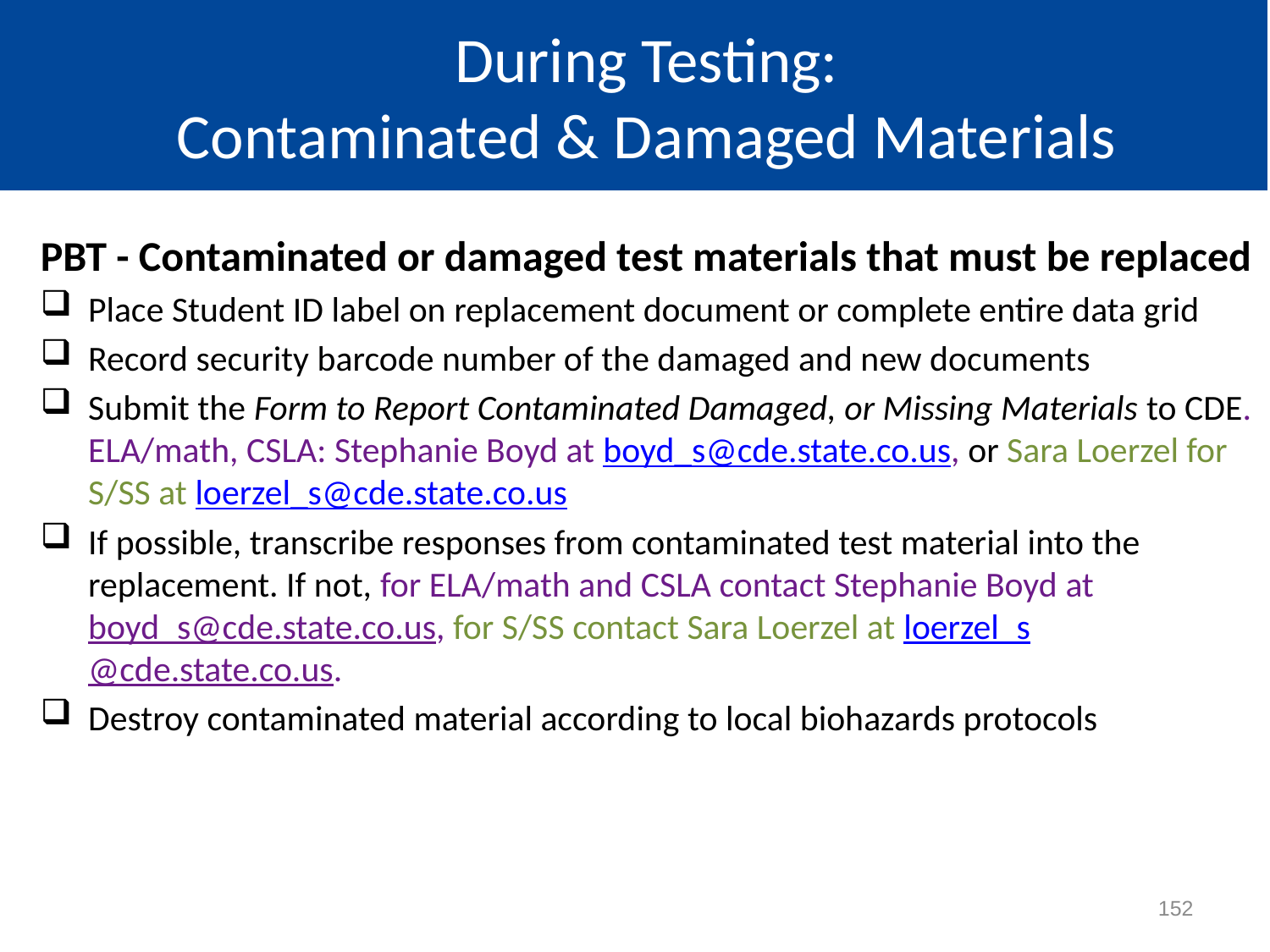

# During Testing: Contaminated & Damaged Materials
PBT - Contaminated or damaged test materials that must be replaced
Place Student ID label on replacement document or complete entire data grid
Record security barcode number of the damaged and new documents
Submit the Form to Report Contaminated Damaged, or Missing Materials to CDE. ELA/math, CSLA: Stephanie Boyd at boyd_s@cde.state.co.us, or Sara Loerzel for S/SS at loerzel_s@cde.state.co.us
If possible, transcribe responses from contaminated test material into the replacement. If not, for ELA/math and CSLA contact Stephanie Boyd at boyd_s@cde.state.co.us, for S/SS contact Sara Loerzel at loerzel_s@cde.state.co.us.
Destroy contaminated material according to local biohazards protocols

152